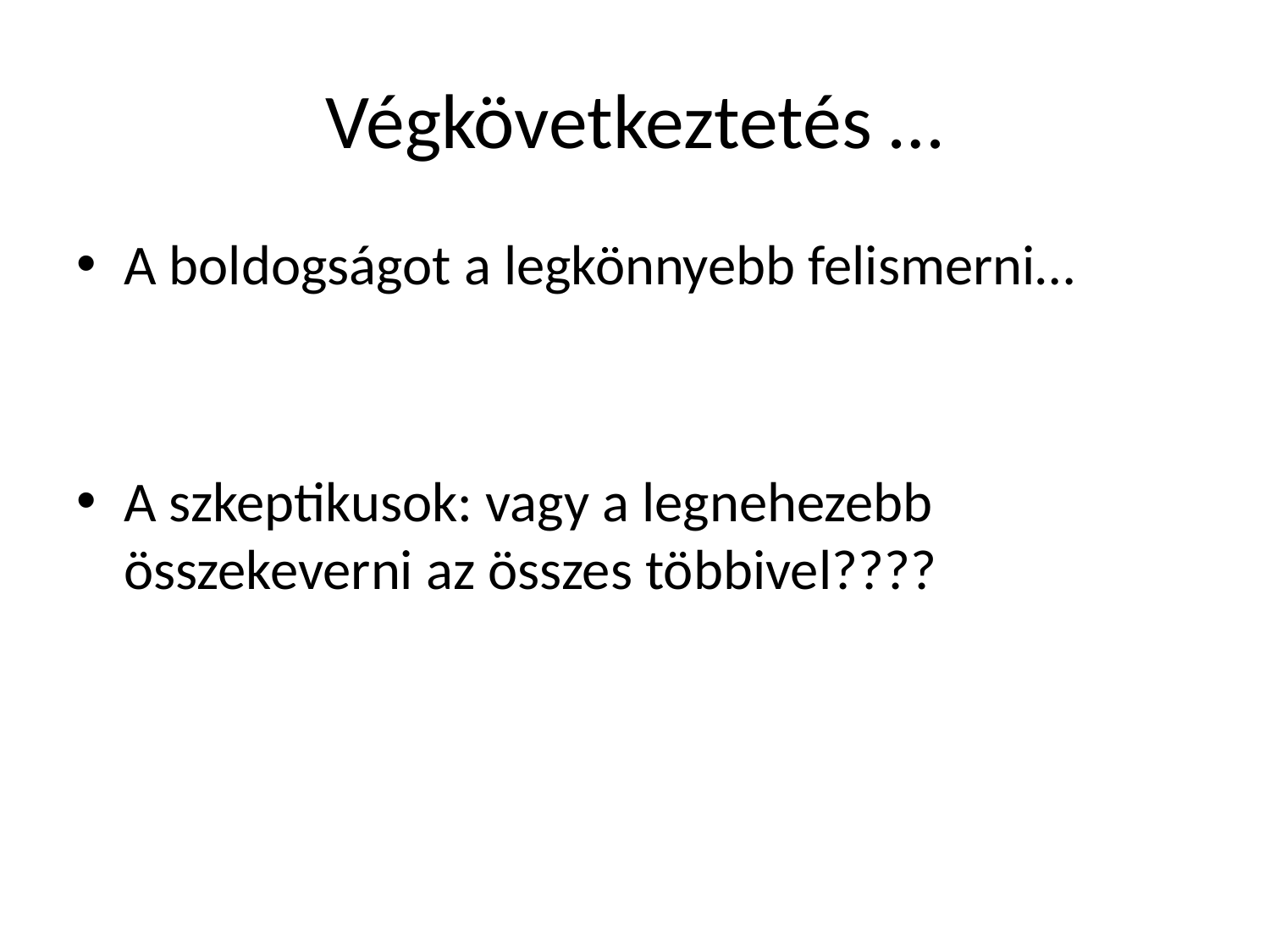

# Végkövetkeztetés …
A boldogságot a legkönnyebb felismerni…

A szkeptikusok: vagy a legnehezebb összekeverni az összes többivel????